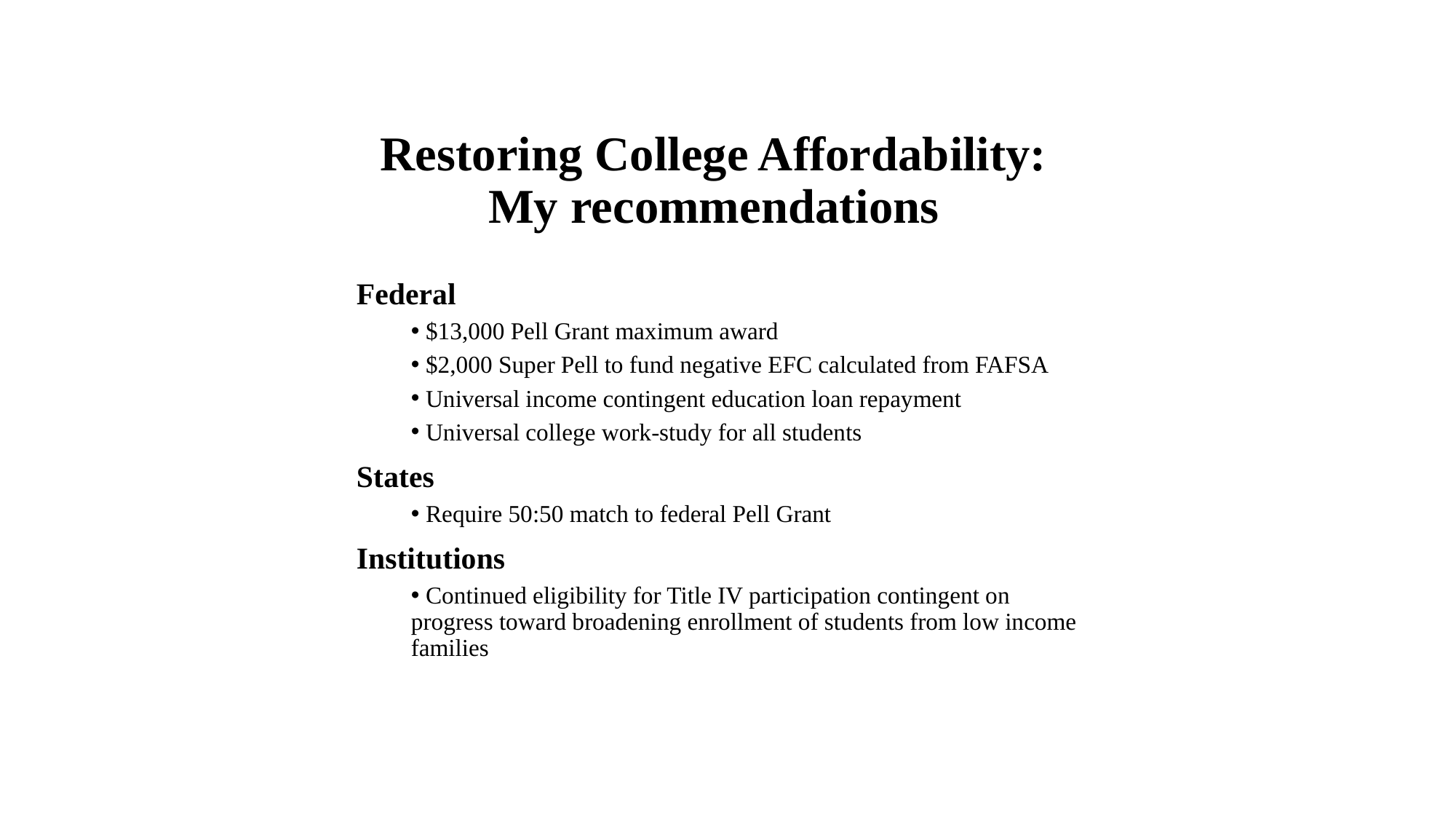

# Restoring College Affordability: My recommendations
Federal
 $13,000 Pell Grant maximum award
 $2,000 Super Pell to fund negative EFC calculated from FAFSA
 Universal income contingent education loan repayment
 Universal college work-study for all students
States
 Require 50:50 match to federal Pell Grant
Institutions
 Continued eligibility for Title IV participation contingent on progress toward broadening enrollment of students from low income families